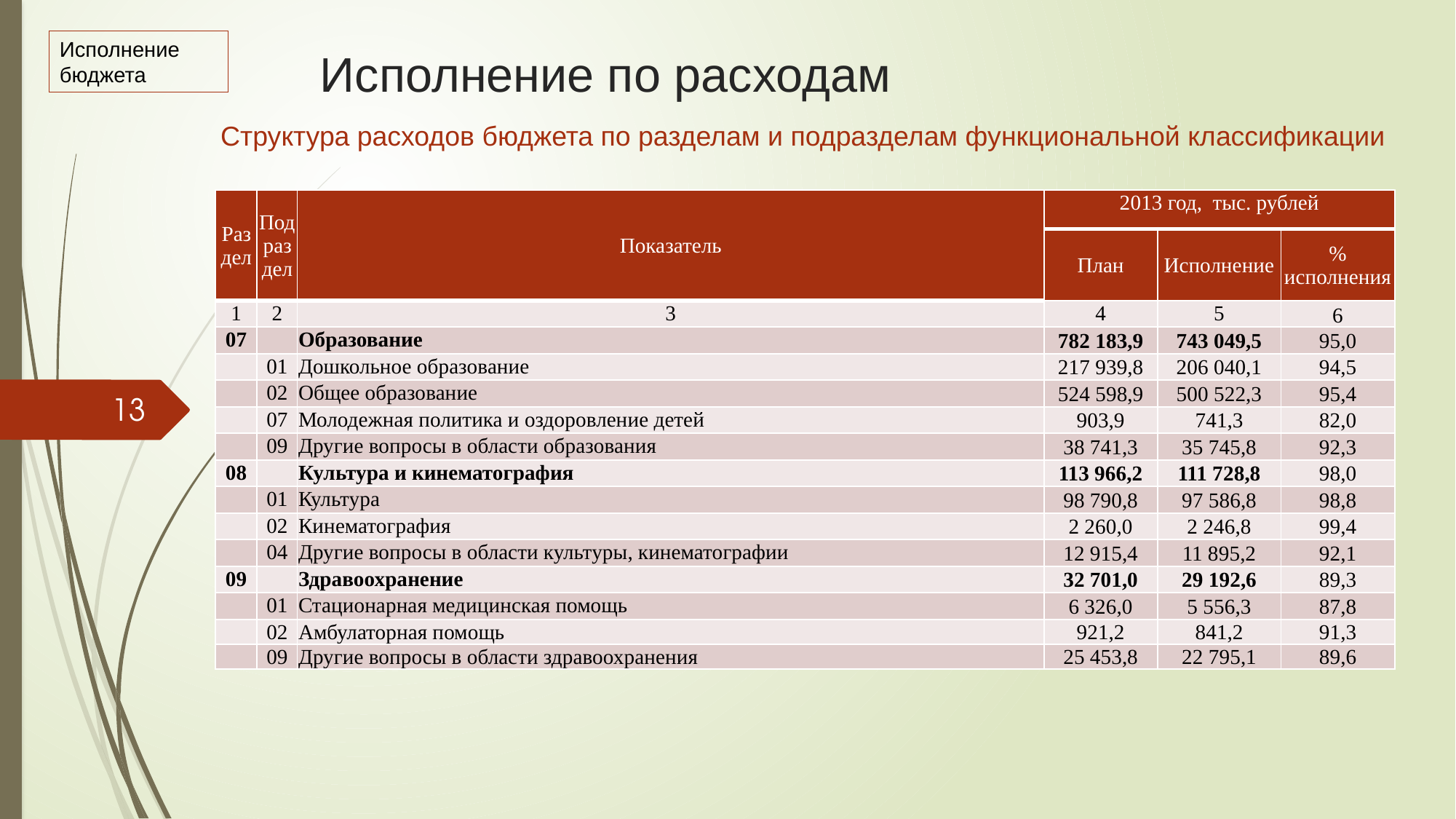

Исполнение бюджета
# Исполнение по расходам
Структура расходов бюджета по разделам и подразделам функциональной классификации
| Раздел | Подраздел | Показатель | 2013 год, тыс. рублей |  |  |
| --- | --- | --- | --- | --- | --- |
|  |  |  | План | Исполнение | % исполнения |
| 1 | 2 | 3 | 4 | 5 | 6 |
| 07 |  | Образование | 782 183,9 | 743 049,5 | 95,0 |
|  | 01 | Дошкольное образование | 217 939,8 | 206 040,1 | 94,5 |
|  | 02 | Общее образование | 524 598,9 | 500 522,3 | 95,4 |
|  | 07 | Молодежная политика и оздоровление детей | 903,9 | 741,3 | 82,0 |
|  | 09 | Другие вопросы в области образования | 38 741,3 | 35 745,8 | 92,3 |
| 08 |  | Культура и кинематография | 113 966,2 | 111 728,8 | 98,0 |
|  | 01 | Культура | 98 790,8 | 97 586,8 | 98,8 |
|  | 02 | Кинематография | 2 260,0 | 2 246,8 | 99,4 |
|  | 04 | Другие вопросы в области культуры, кинематографии | 12 915,4 | 11 895,2 | 92,1 |
| 09 |  | Здравоохранение | 32 701,0 | 29 192,6 | 89,3 |
|  | 01 | Стационарная медицинская помощь | 6 326,0 | 5 556,3 | 87,8 |
|  | 02 | Амбулаторная помощь | 921,2 | 841,2 | 91,3 |
|  | 09 | Другие вопросы в области здравоохранения | 25 453,8 | 22 795,1 | 89,6 |
13